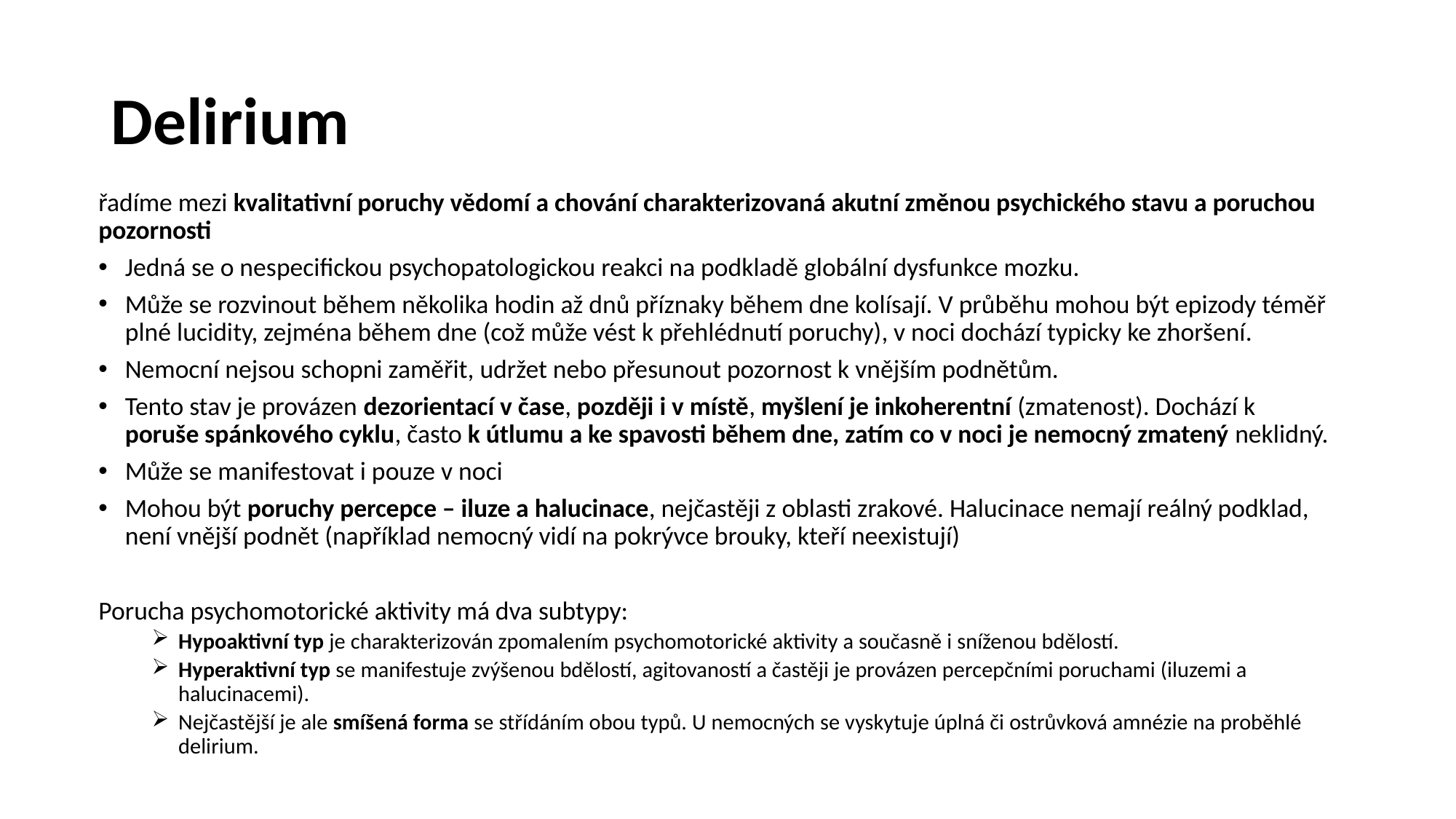

# Delirium
řadíme mezi kvalitativní poruchy vědomí a chování charakterizovaná akutní změnou psychického stavu a poruchou pozornosti
Jedná se o nespecifickou psychopatologickou reakci na podkladě globální dysfunkce mozku.
Může se rozvinout během několika hodin až dnů příznaky během dne kolísají. V průběhu mohou být epizody téměř plné lucidity, zejména během dne (což může vést k přehlédnutí poruchy), v noci dochází typicky ke zhoršení.
Nemocní nejsou schopni zaměřit, udržet nebo přesunout pozornost k vnějším podnětům.
Tento stav je provázen dezorientací v čase, později i v místě, myšlení je inkoherentní (zmatenost). Dochází k poruše spánkového cyklu, často k útlumu a ke spavosti během dne, zatím co v noci je nemocný zmatený neklidný.
Může se manifestovat i pouze v noci
Mohou být poruchy percepce – iluze a halucinace, nejčastěji z oblasti zrakové. Halucinace nemají reálný podklad, není vnější podnět (například nemocný vidí na pokrývce brouky, kteří neexistují)

Porucha psychomotorické aktivity má dva subtypy:
Hypoaktivní typ je charakterizován zpomalením psychomotorické aktivity a současně i sníženou bdělostí.
Hyperaktivní typ se manifestuje zvýšenou bdělostí, agitovaností a častěji je provázen percepčními poruchami (iluzemi a halucinacemi).
Nejčastější je ale smíšená forma se střídáním obou typů. U nemocných se vyskytuje úplná či ostrůvková amnézie na proběhlé delirium.